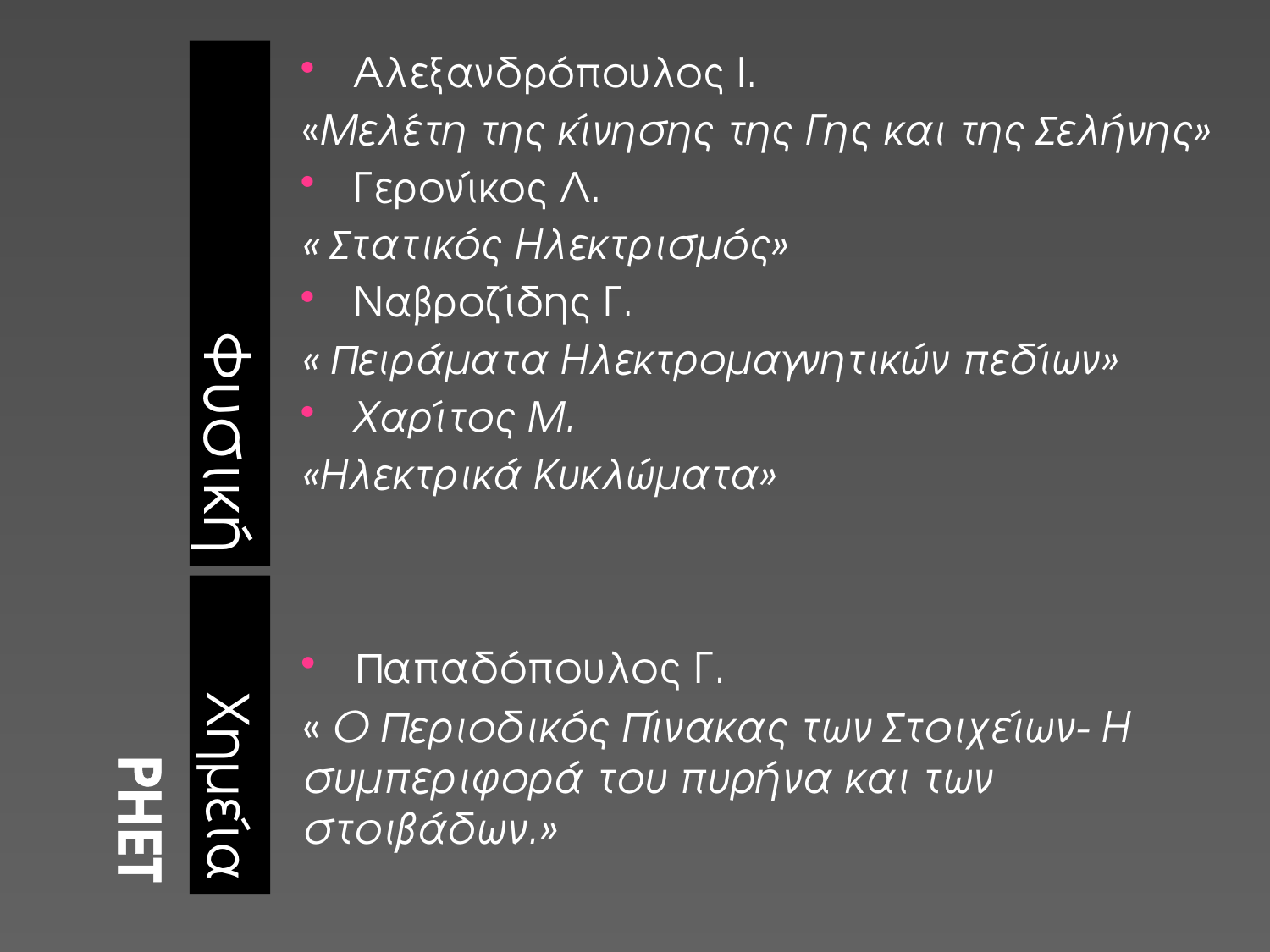

# PHET
Φυσική
Αλεξανδρόπουλος Ι.
«Μελέτη της κίνησης της Γης και της Σελήνης»
Γερονίκος Λ.
« Στατικός Ηλεκτρισμός»
Ναβροζίδης Γ.
« Πειράματα Ηλεκτρομαγνητικών πεδίων»
Χαρίτος Μ.
«Ηλεκτρικά Κυκλώματα»

Χημεία

Παπαδόπουλος Γ.
« Ο Περιοδικός Πίνακας των Στοιχείων- Η συμπεριφορά του πυρήνα και των στοιβάδων.»